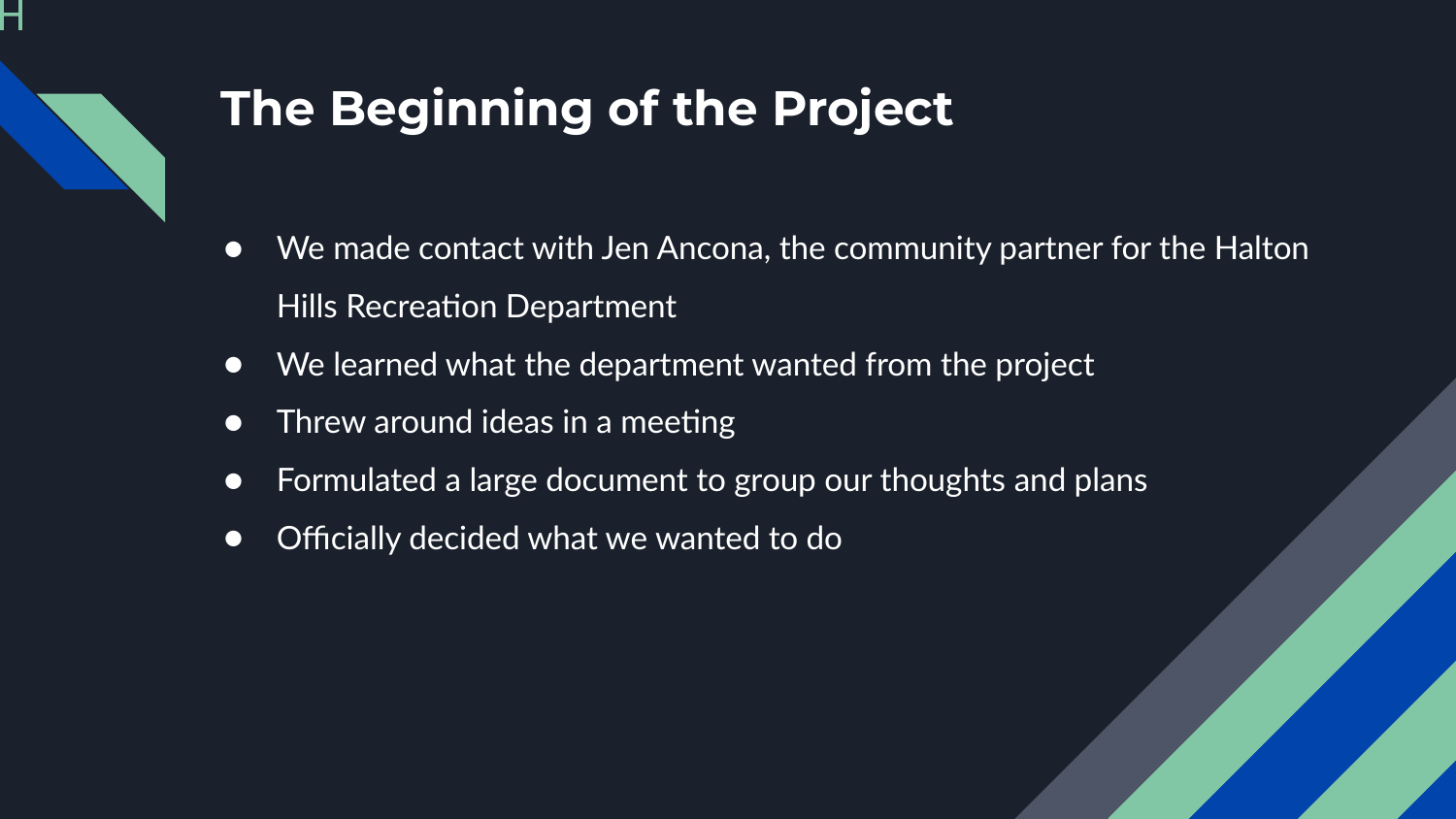

H
# The Beginning of the Project
We made contact with Jen Ancona, the community partner for the Halton Hills Recreation Department
We learned what the department wanted from the project
Threw around ideas in a meeting
Formulated a large document to group our thoughts and plans
Officially decided what we wanted to do